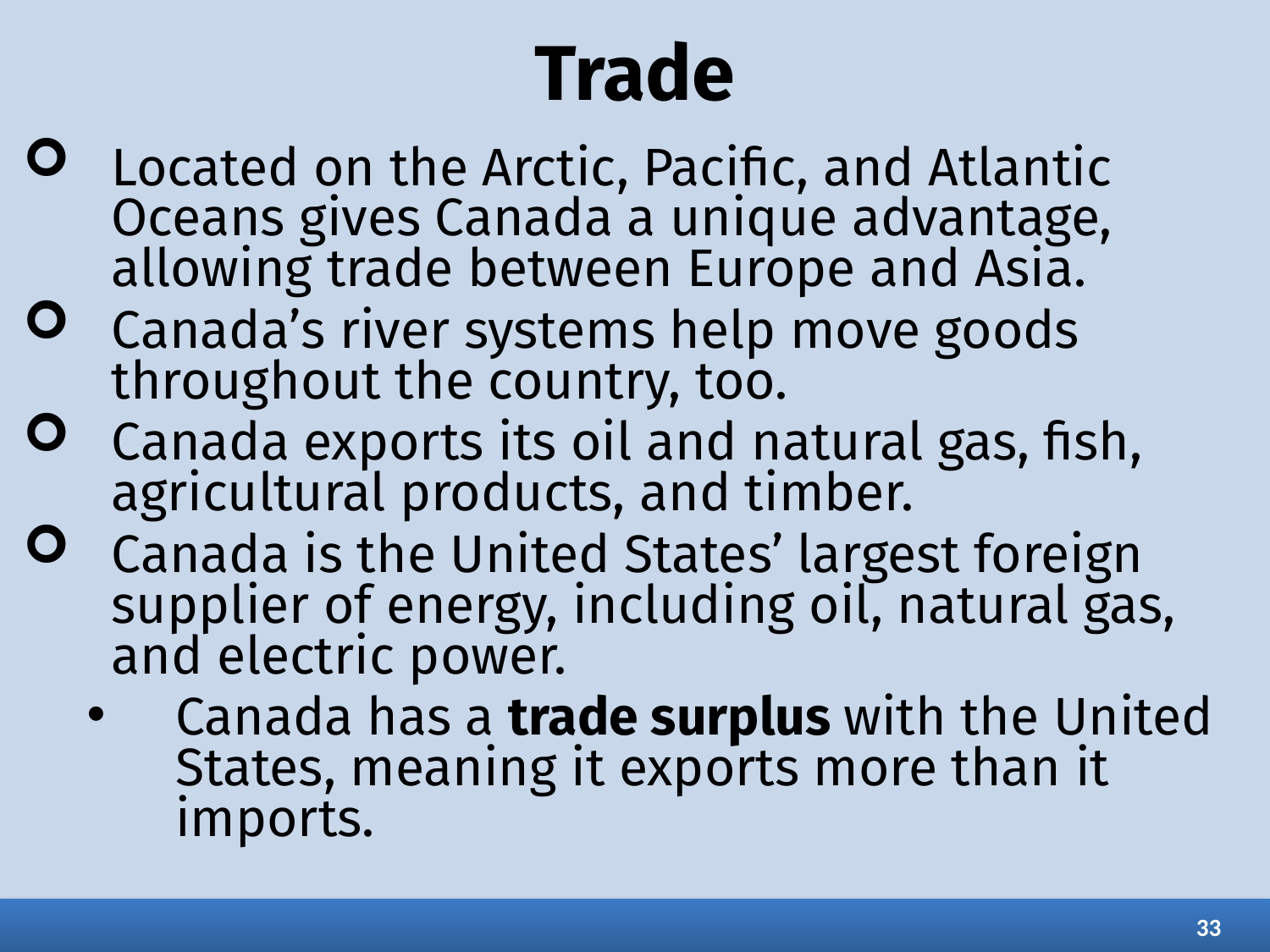

# Trade
Located on the Arctic, Pacific, and Atlantic Oceans gives Canada a unique advantage, allowing trade between Europe and Asia.
Canada’s river systems help move goods throughout the country, too.
Canada exports its oil and natural gas, fish, agricultural products, and timber.
Canada is the United States’ largest foreign supplier of energy, including oil, natural gas, and electric power.
Canada has a trade surplus with the United States, meaning it exports more than it imports.
33